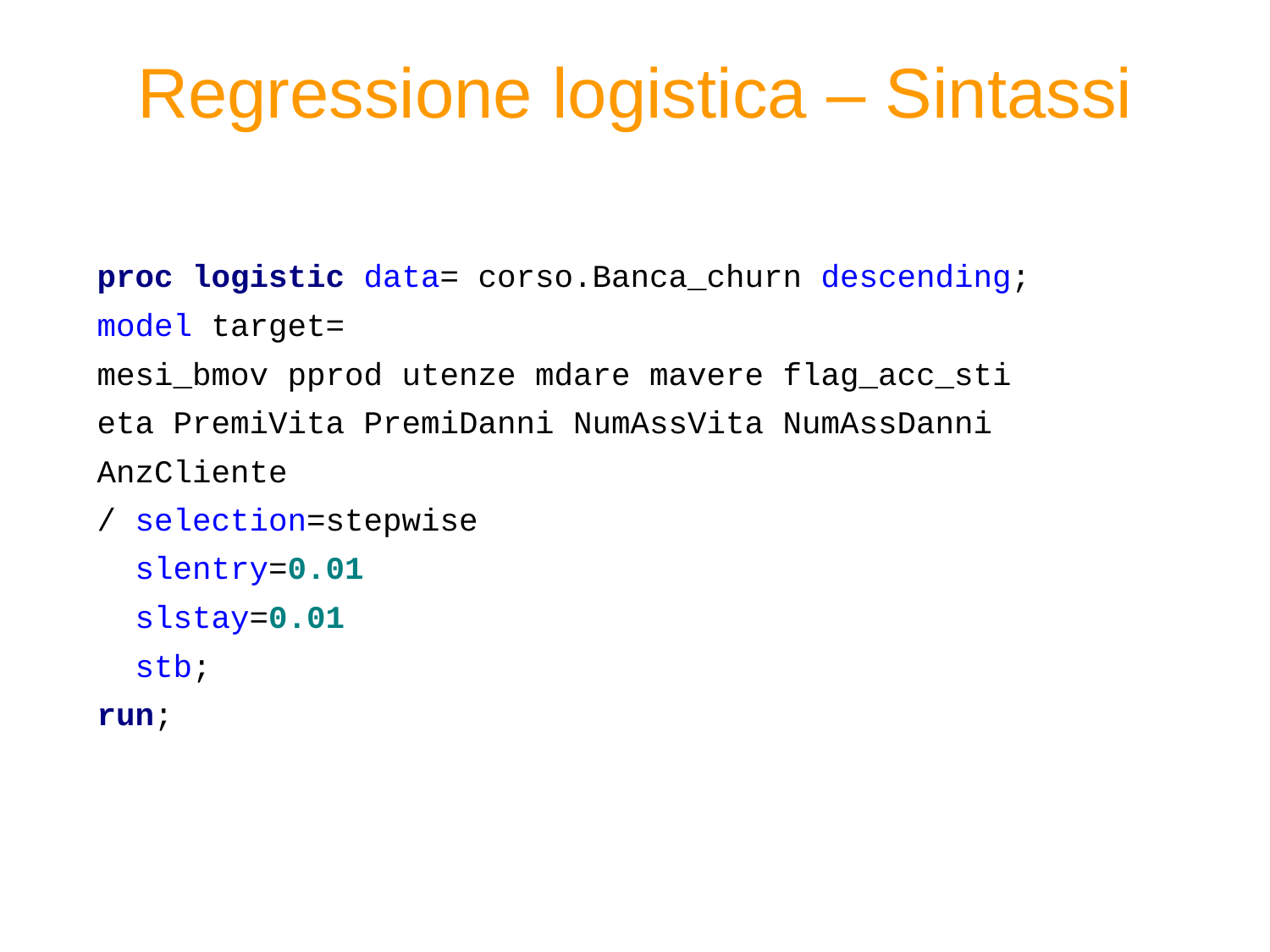

# Regressione logistica – Sintassi

proc logistic data= corso.Banca_churn descending;
model target=
mesi_bmov pprod utenze mdare mavere flag_acc_sti
eta PremiVita PremiDanni NumAssVita NumAssDanni
AnzCliente
/ selection=stepwise
  slentry=0.01
  slstay=0.01
  stb;
run;